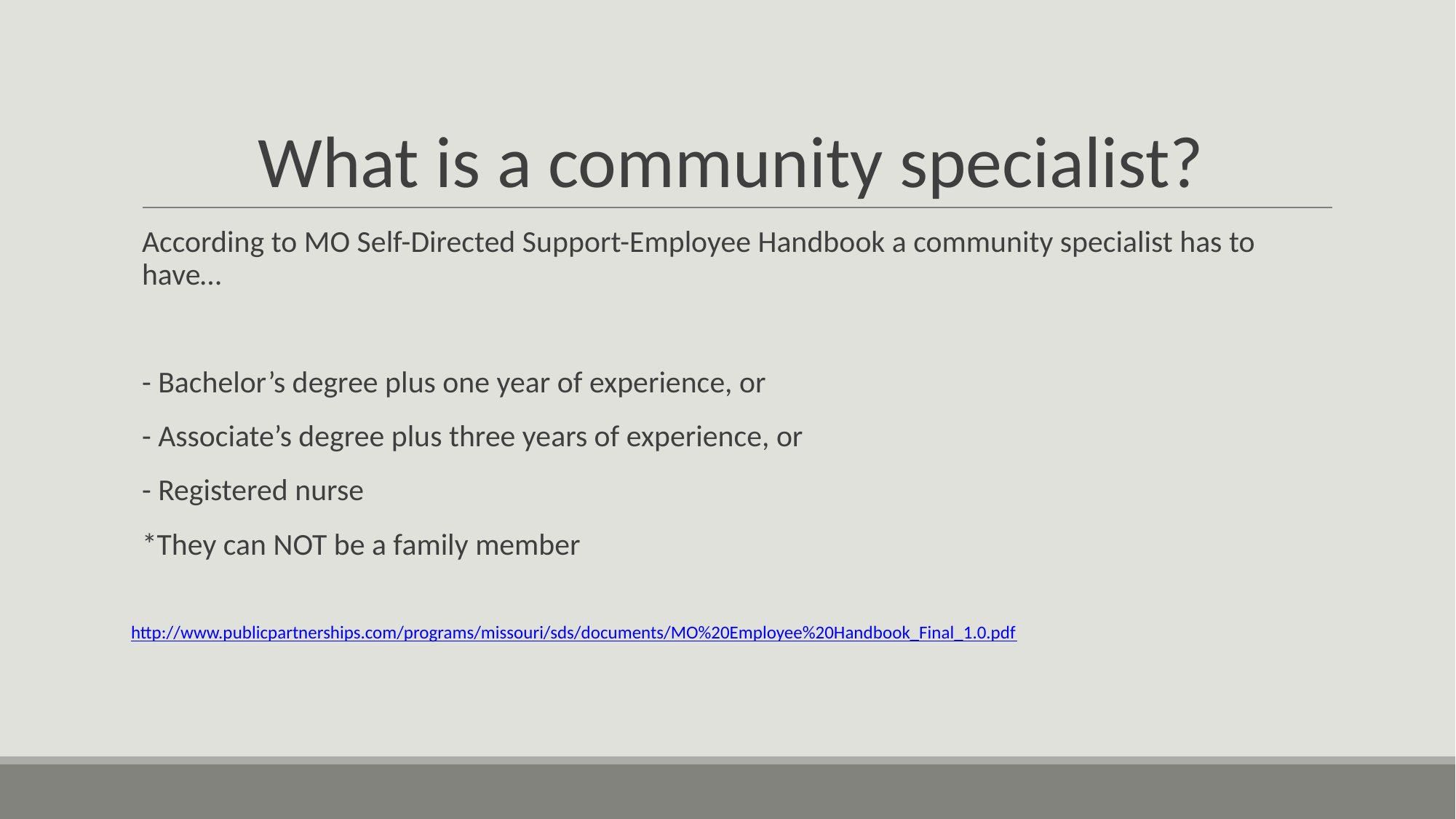

# What is a community specialist?
According to MO Self-Directed Support-Employee Handbook a community specialist has to have…

- Bachelor’s degree plus one year of experience, or
- Associate’s degree plus three years of experience, or
- Registered nurse
*They can NOT be a family member

http://www.publicpartnerships.com/programs/missouri/sds/documents/MO%20Employee%20Handbook_Final_1.0.pdf